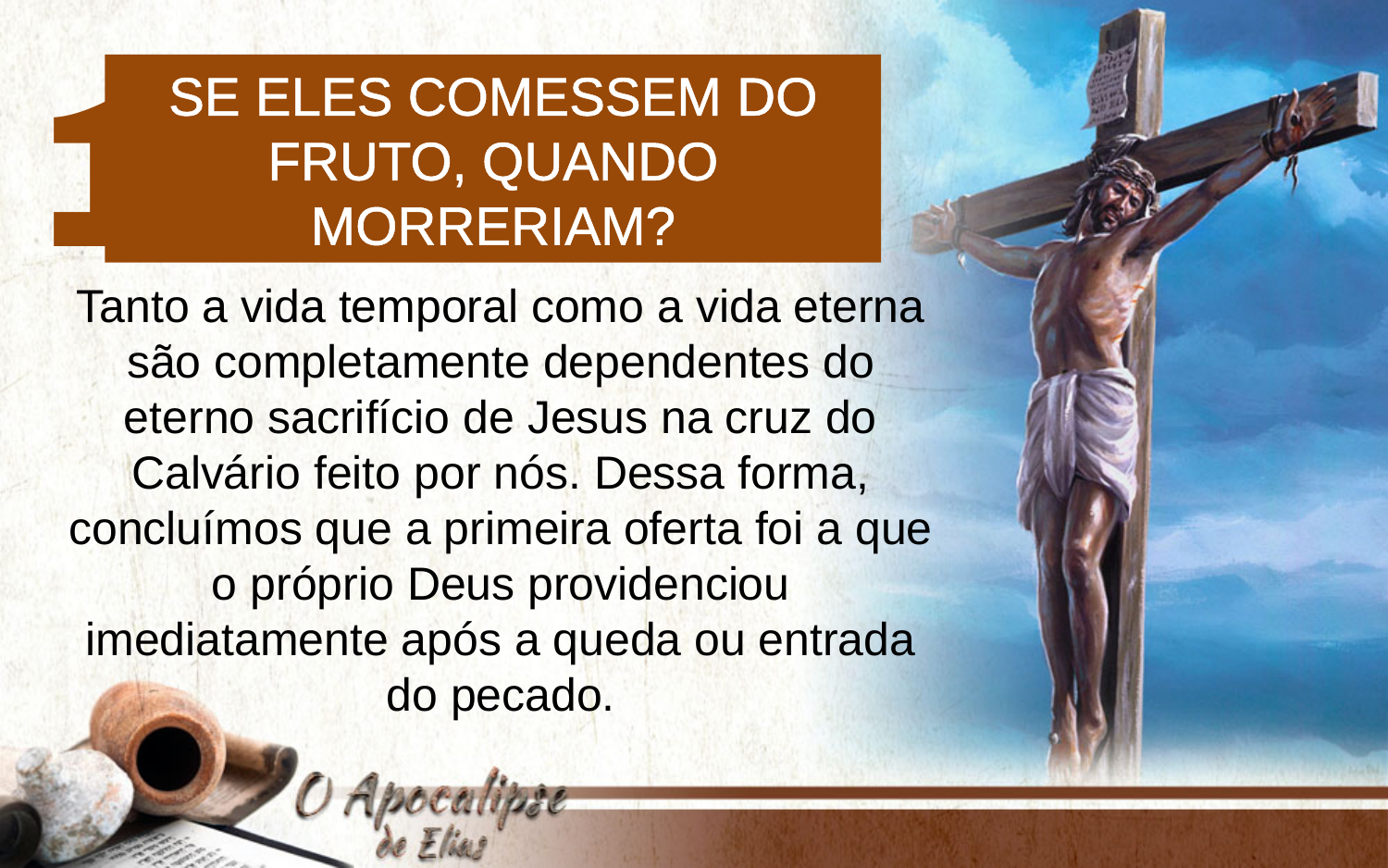

1
Se eles comessem do
fruto, quando morreriam?
Tanto a vida temporal como a vida eterna são completamente dependentes do eterno sacrifício de Jesus na cruz do Calvário feito por nós. Dessa forma, concluímos que a primeira oferta foi a que o próprio Deus providenciou
imediatamente após a queda ou entrada do pecado.